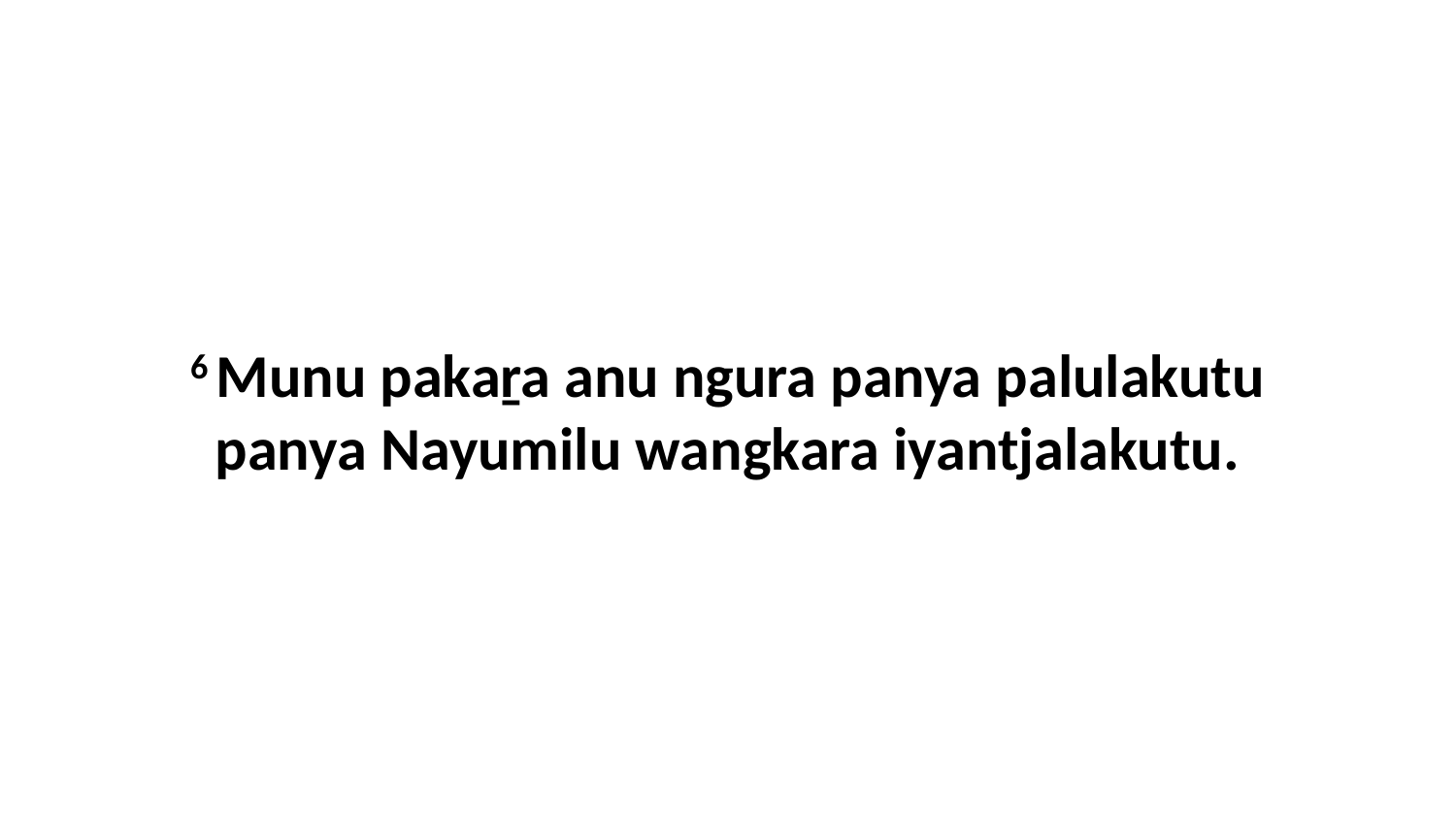

6 Munu pakaṟa anu ngura panya palulakutu panya Nayumilu wangkara iyantjalakutu.